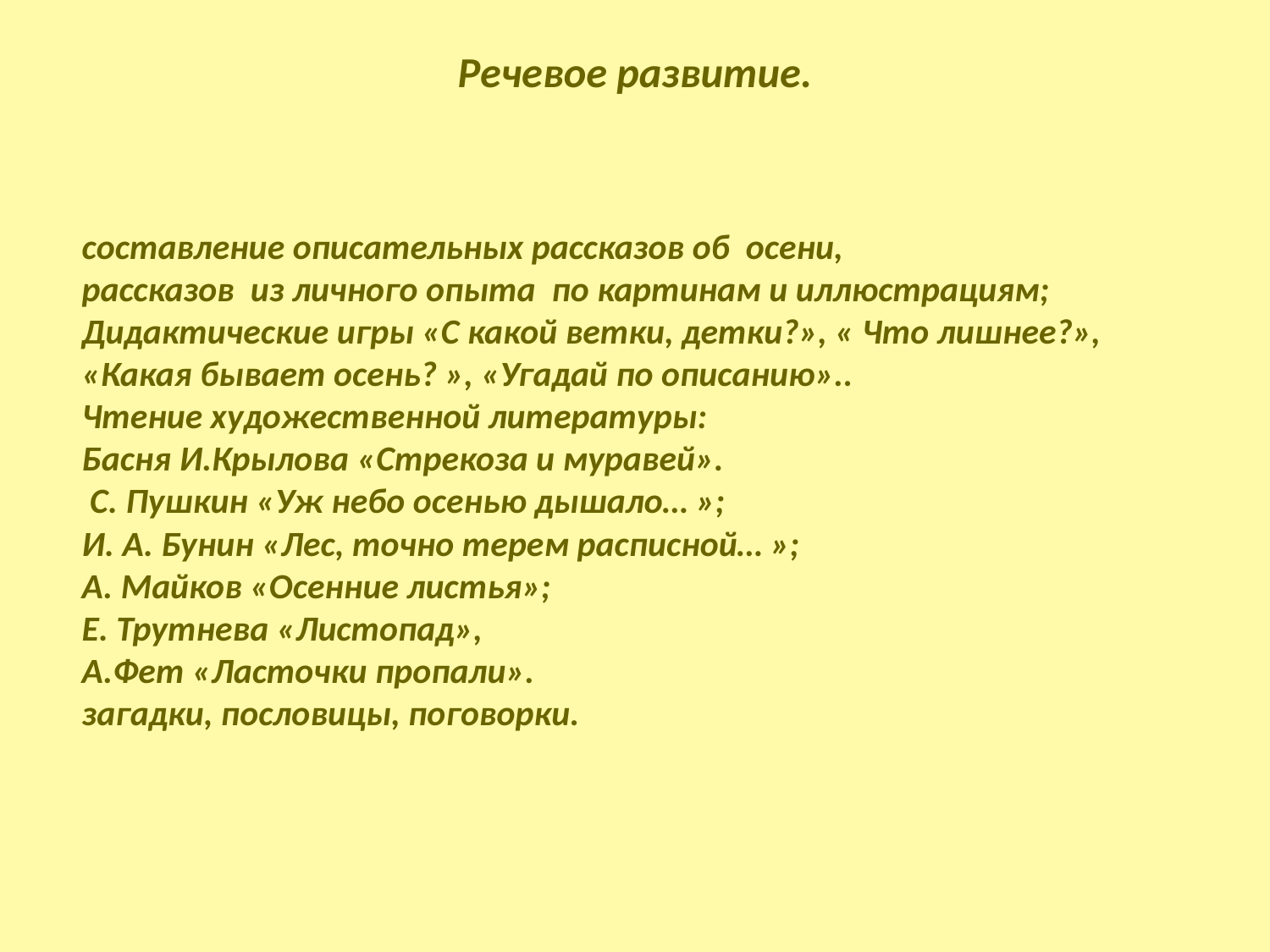

# Речевое развитие.
составление описательных рассказов об  осени,
рассказов  из личного опыта  по картинам и иллюстрациям;
Дидактические игры «С какой ветки, детки?», « Что лишнее?», «Какая бывает осень? », «Угадай по описанию»..
Чтение художественной литературы:
Басня И.Крылова «Стрекоза и муравей».
 С. Пушкин «Уж небо осенью дышало… »;
И. А. Бунин «Лес, точно терем расписной… »;
А. Майков «Осенние листья»;
Е. Трутнева «Листопад»,
А.Фет «Ласточки пропали».
загадки, пословицы, поговорки.